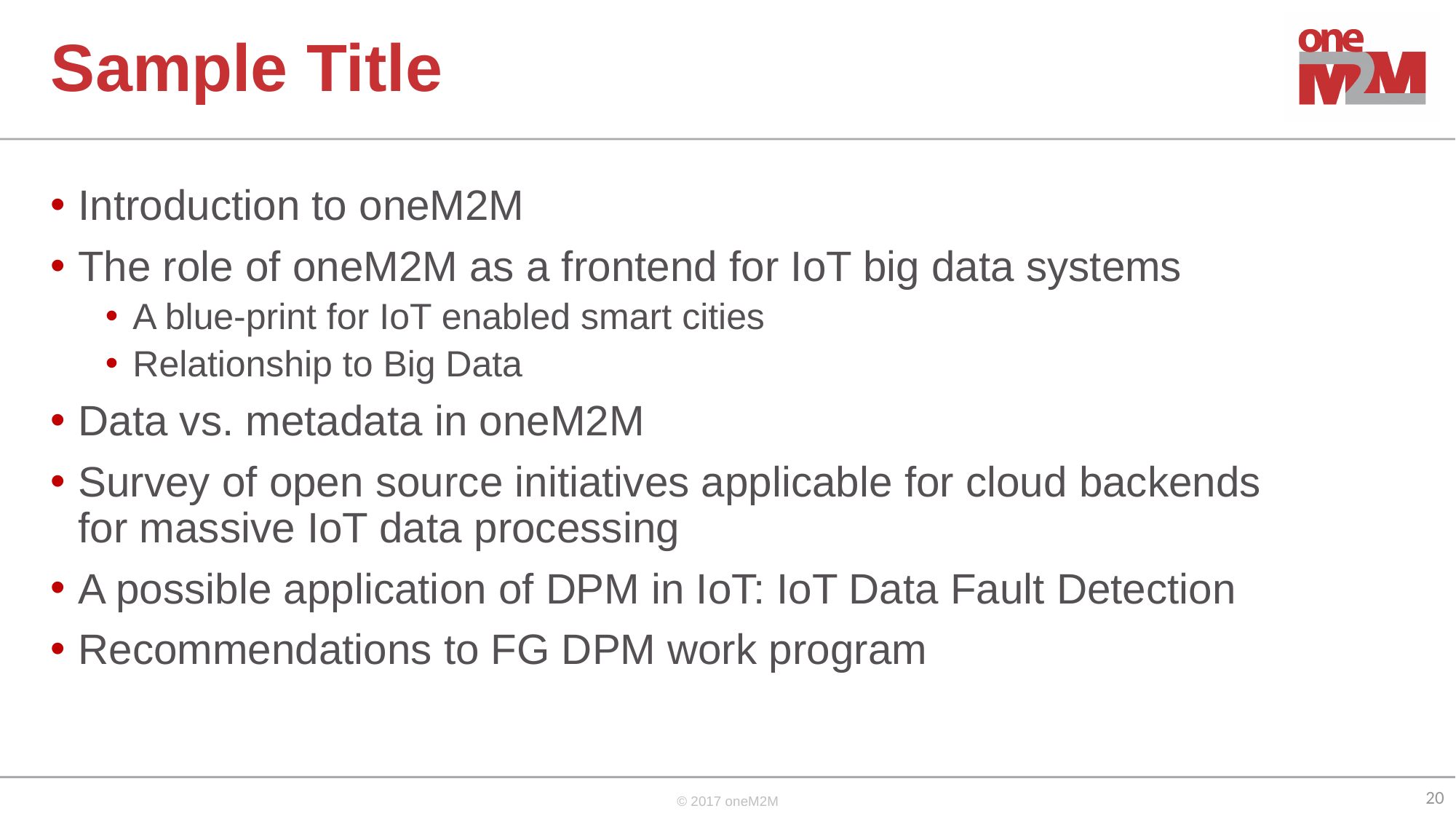

# Sample Title
Introduction to oneM2M
The role of oneM2M as a frontend for IoT big data systems
A blue-print for IoT enabled smart cities
Relationship to Big Data
Data vs. metadata in oneM2M
Survey of open source initiatives applicable for cloud backends for massive IoT data processing
A possible application of DPM in IoT: IoT Data Fault Detection
Recommendations to FG DPM work program

20